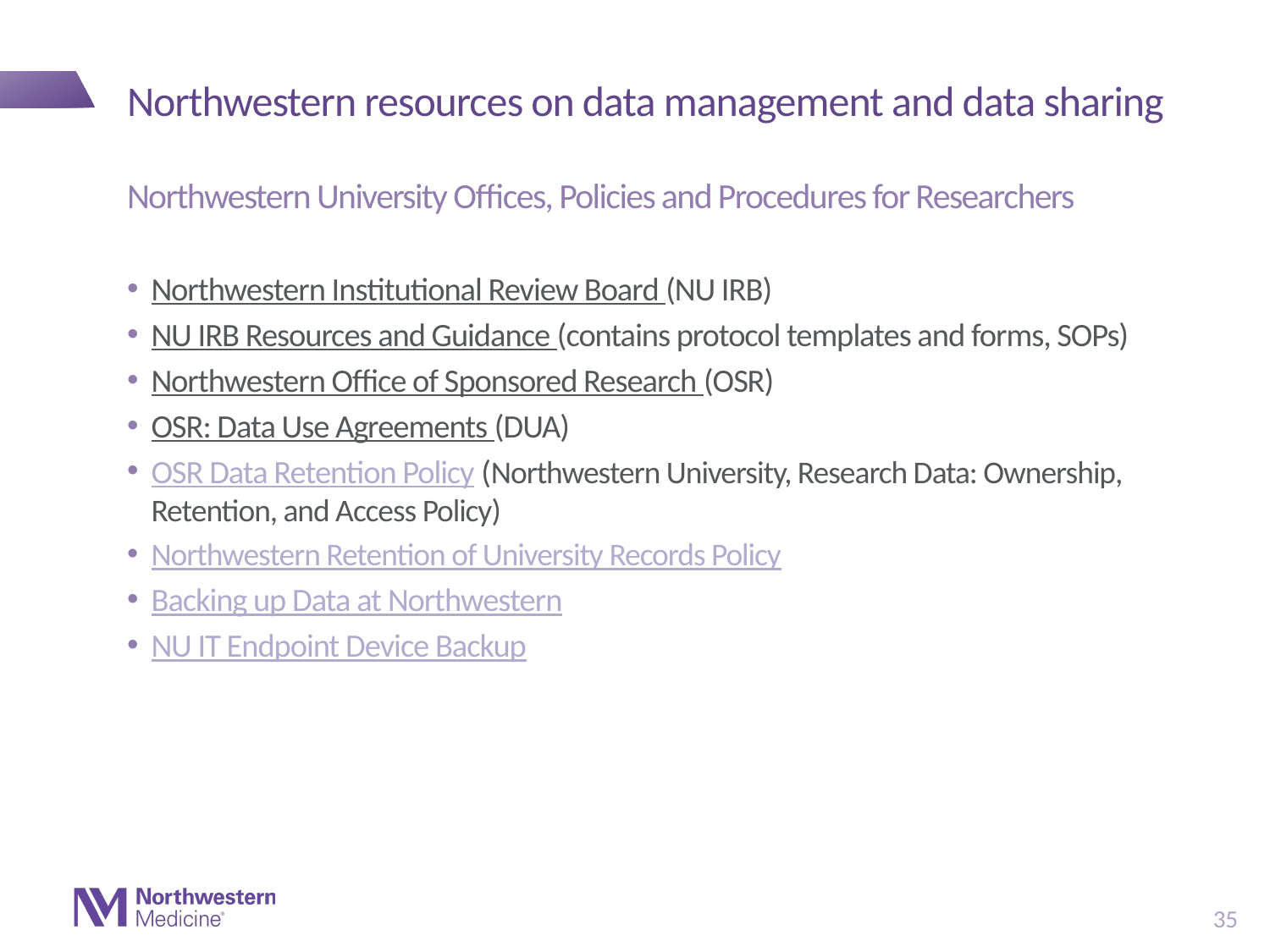

# Northwestern resources on data management and data sharing
Northwestern University Offices, Policies and Procedures for Researchers

Northwestern Institutional Review Board (NU IRB)
NU IRB Resources and Guidance (contains protocol templates and forms, SOPs)
Northwestern Office of Sponsored Research (OSR)
OSR: Data Use Agreements (DUA)
OSR Data Retention Policy (Northwestern University, Research Data: Ownership, Retention, and Access Policy)
Northwestern Retention of University Records Policy
Backing up Data at Northwestern
NU IT Endpoint Device Backup
35